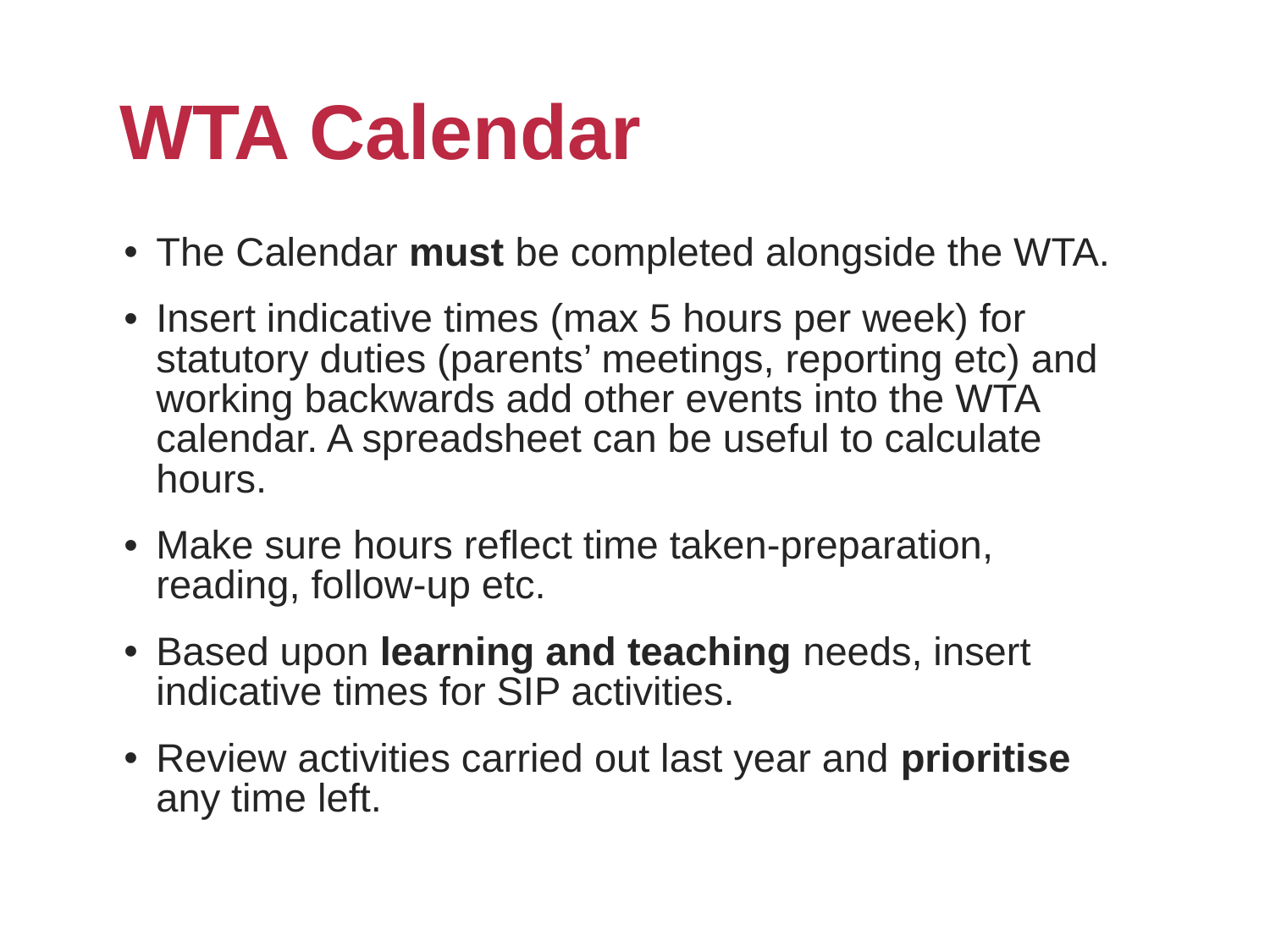

WTA Calendar
The Calendar must be completed alongside the WTA.
Insert indicative times (max 5 hours per week) for statutory duties (parents’ meetings, reporting etc) and working backwards add other events into the WTA calendar. A spreadsheet can be useful to calculate hours.
Make sure hours reflect time taken-preparation, reading, follow-up etc.
Based upon learning and teaching needs, insert indicative times for SIP activities.
Review activities carried out last year and prioritise any time left.